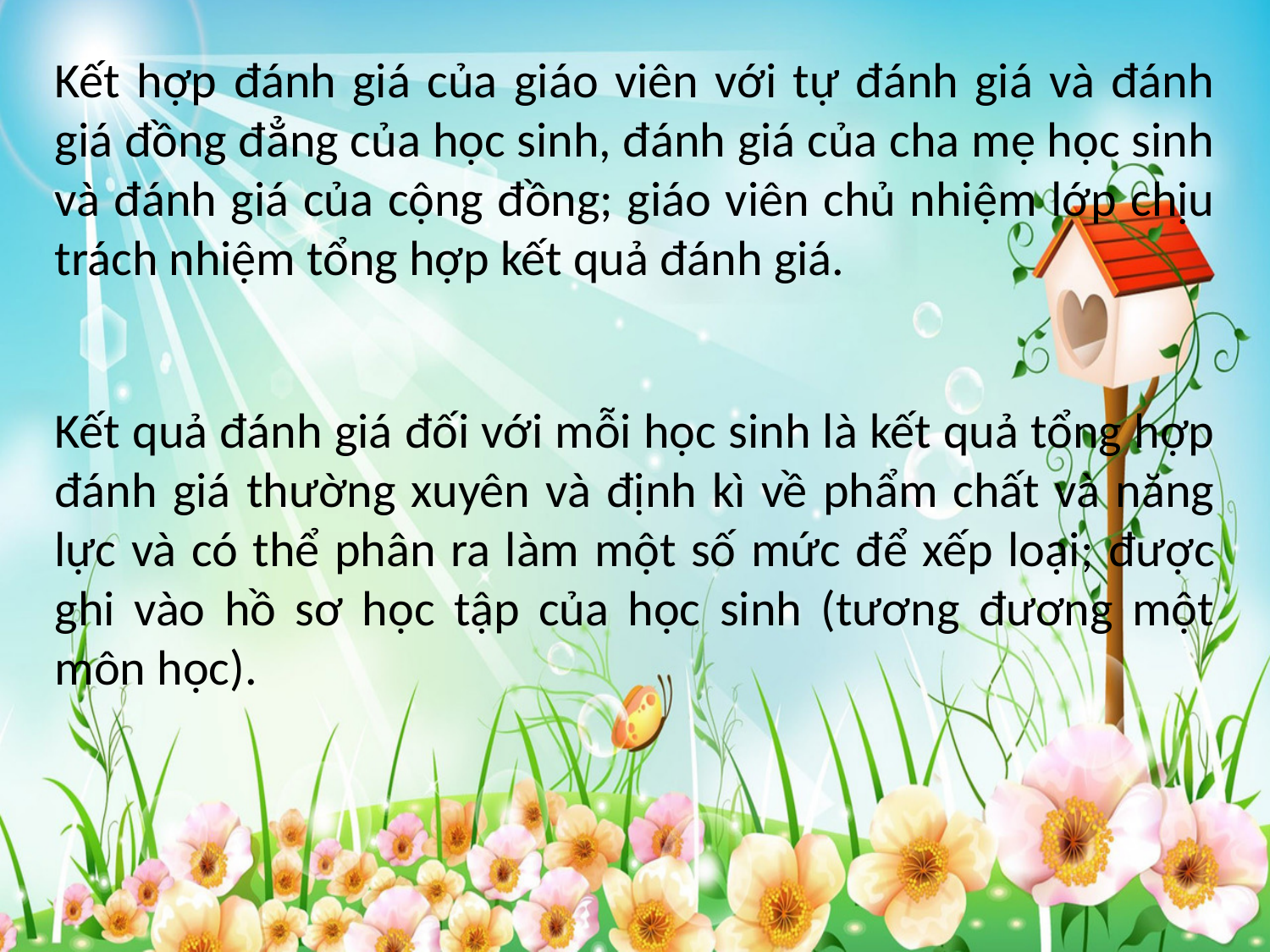

Kết hợp đánh giá của giáo viên với tự đánh giá và đánh giá đồng đẳng của học sinh, đánh giá của cha mẹ học sinh và đánh giá của cộng đồng; giáo viên chủ nhiệm lớp chịu trách nhiệm tổng hợp kết quả đánh giá.
Kết quả đánh giá đối với mỗi học sinh là kết quả tổng hợp đánh giá thường xuyên và định kì về phẩm chất và năng lực và có thể phân ra làm một số mức để xếp loại; được ghi vào hồ sơ học tập của học sinh (tương đương một môn học).